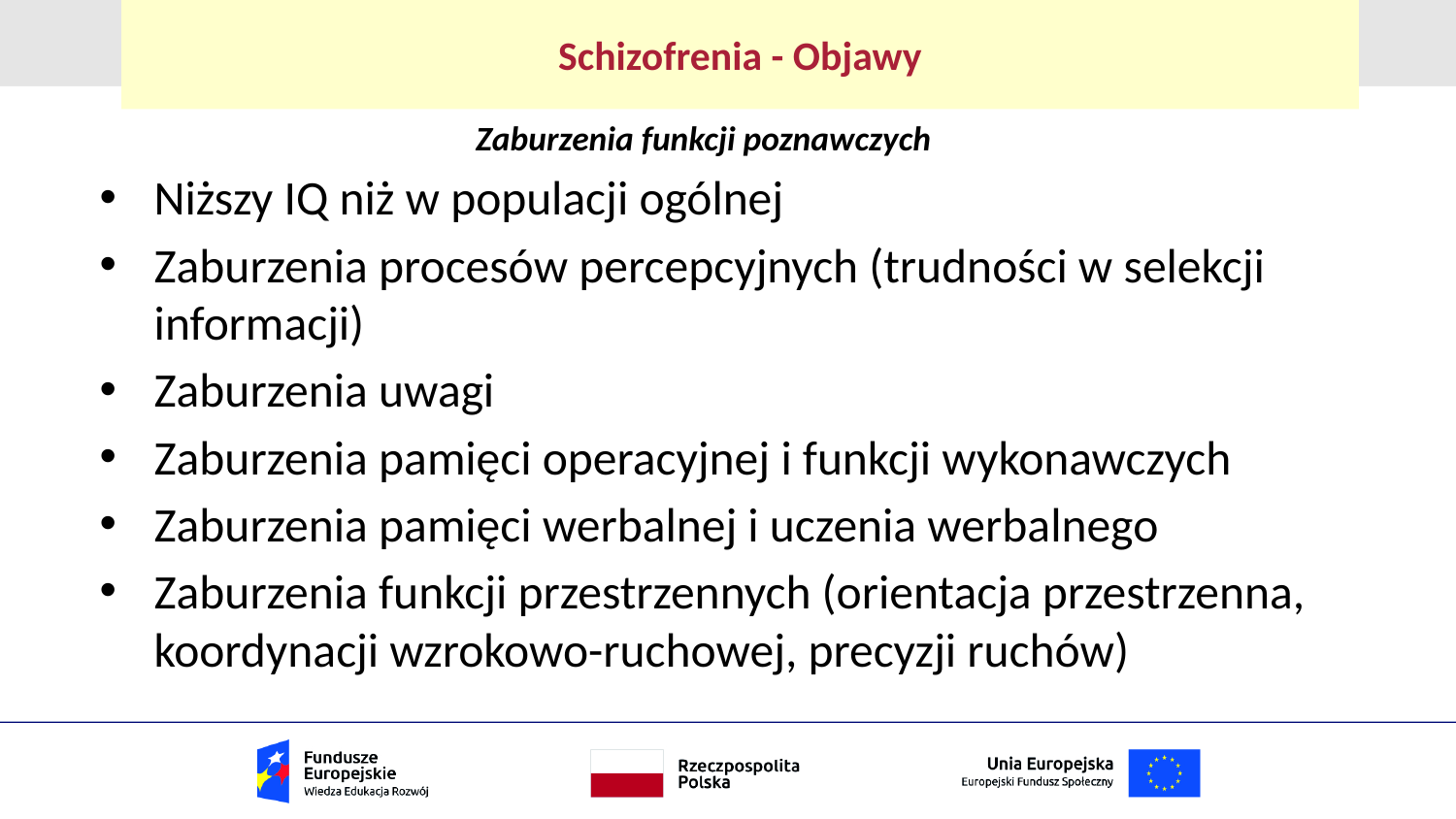

# Schizofrenia - Objawy
Zaburzenia funkcji poznawczych
Niższy IQ niż w populacji ogólnej
Zaburzenia procesów percepcyjnych (trudności w selekcji informacji)
Zaburzenia uwagi
Zaburzenia pamięci operacyjnej i funkcji wykonawczych
Zaburzenia pamięci werbalnej i uczenia werbalnego
Zaburzenia funkcji przestrzennych (orientacja przestrzenna, koordynacji wzrokowo-ruchowej, precyzji ruchów)